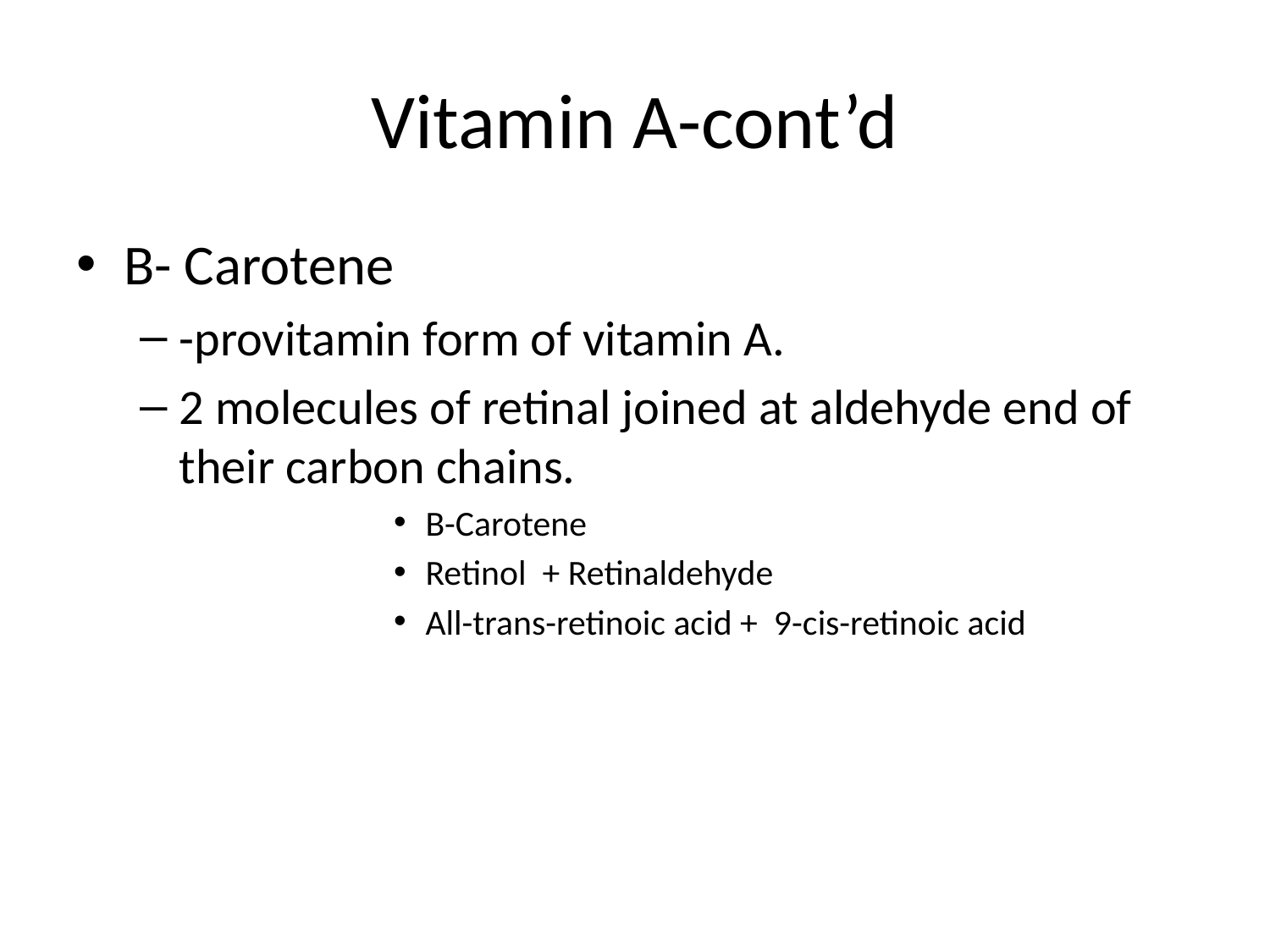

# Vitamin A-cont’d
B- Carotene
-provitamin form of vitamin A.
2 molecules of retinal joined at aldehyde end of their carbon chains.
B-Carotene
Retinol  + Retinaldehyde
All-trans-retinoic acid +  9-cis-retinoic acid